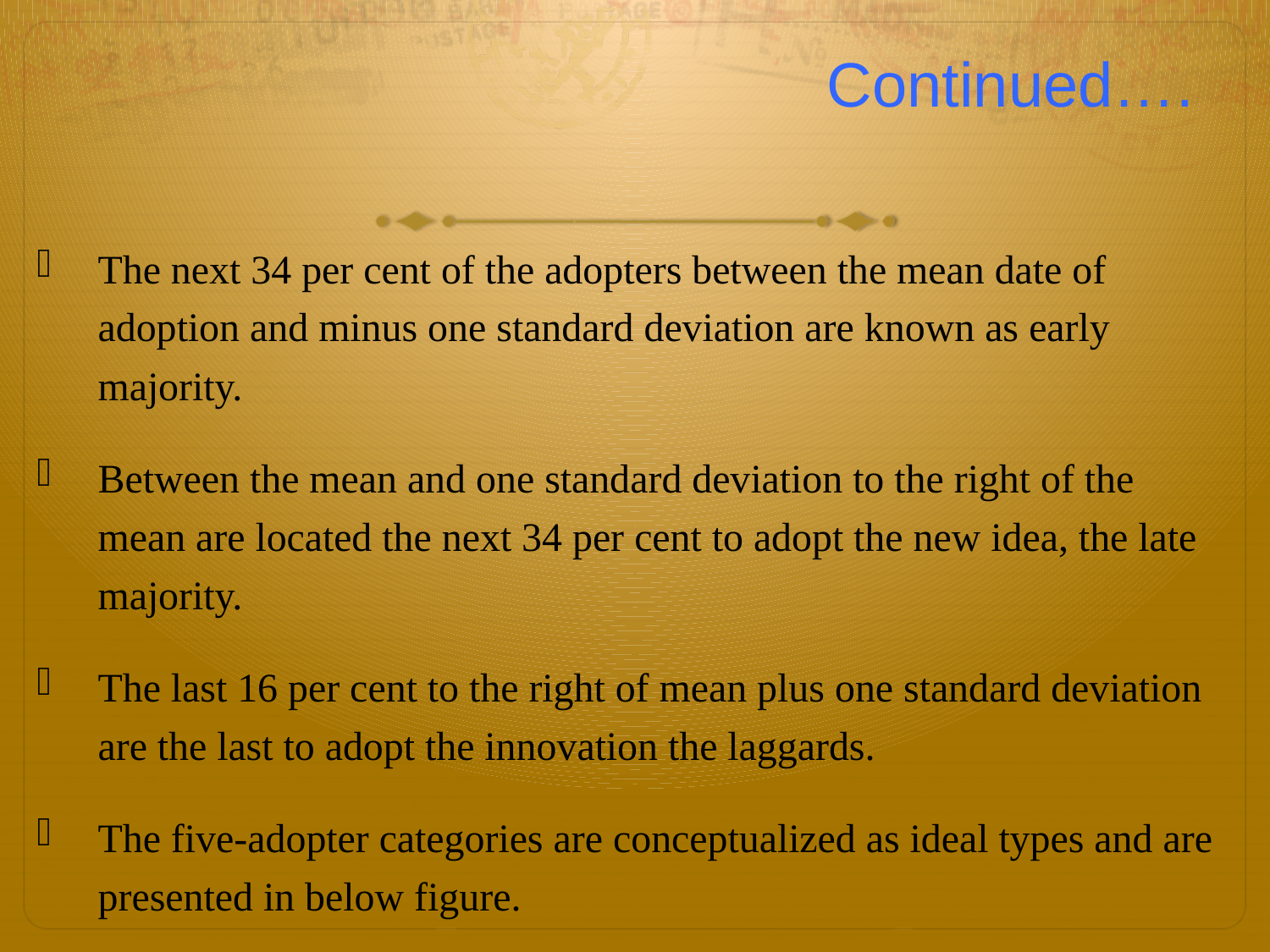

# Continued….
The next 34 per cent of the adopters between the mean date of adoption and minus one standard deviation are known as early majority.
Between the mean and one standard deviation to the right of the mean are located the next 34 per cent to adopt the new idea, the late majority.
The last 16 per cent to the right of mean plus one standard deviation are the last to adopt the innovation the laggards.
The five-adopter categories are conceptualized as ideal types and are presented in below figure.